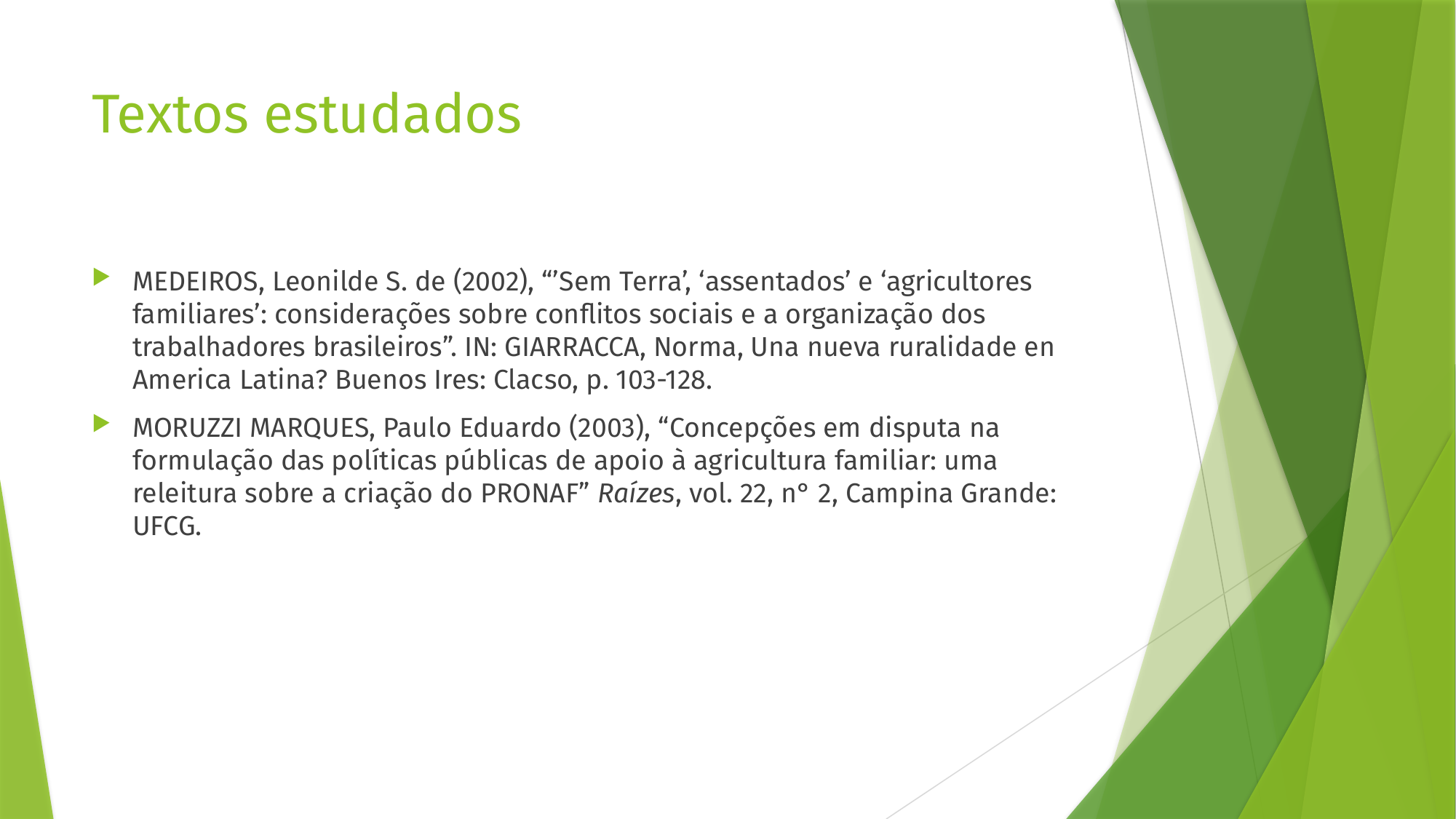

# Textos estudados
MEDEIROS, Leonilde S. de (2002), “’Sem Terra’, ‘assentados’ e ‘agricultores familiares’: considerações sobre conflitos sociais e a organização dos trabalhadores brasileiros”. IN: GIARRACCA, Norma, Una nueva ruralidade en America Latina? Buenos Ires: Clacso, p. 103-128.
MORUZZI MARQUES, Paulo Eduardo (2003), “Concepções em disputa na formulação das políticas públicas de apoio à agricultura familiar: uma releitura sobre a criação do PRONAF” Raízes, vol. 22, n° 2, Campina Grande: UFCG.